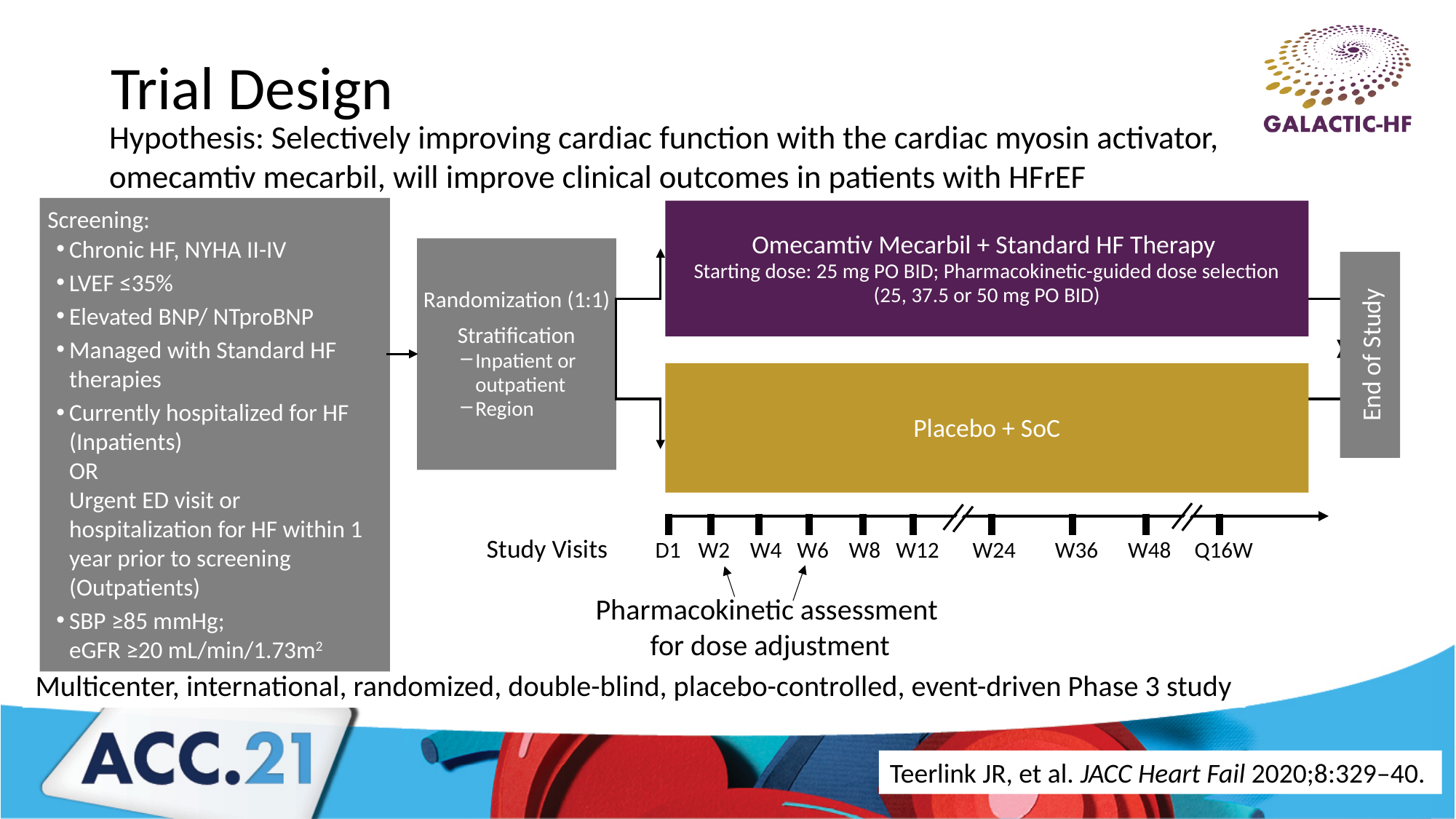

# Trial Design
Hypothesis: Selectively improving cardiac function with the cardiac myosin activator, omecamtiv mecarbil, will improve clinical outcomes in patients with HFrEF
Screening:
Chronic HF, NYHA II-IV
LVEF ≤35%
Elevated BNP/ NTproBNP
Managed with Standard HF therapies
Currently hospitalized for HF (Inpatients)
OR
Urgent ED visit or hospitalization for HF within 1 year prior to screening (Outpatients)
SBP ≥85 mmHg;
eGFR ≥20 mL/min/1.73m2
Omecamtiv Mecarbil + Standard HF Therapy
Starting dose: 25 mg PO BID; Pharmacokinetic-guided dose selection
(25, 37.5 or 50 mg PO BID)
Randomization (1:1)
Stratification
Inpatient or outpatient
Region
End of Study
Placebo + SoC

Study Visits
D1
W2
W4
W6
W8
W12
W24
W36
W48
Q16W
Pharmacokinetic assessment
for dose adjustment
Multicenter, international, randomized, double-blind, placebo-controlled, event-driven Phase 3 study
Teerlink JR, et al. JACC Heart Fail 2020;8:329‒40.